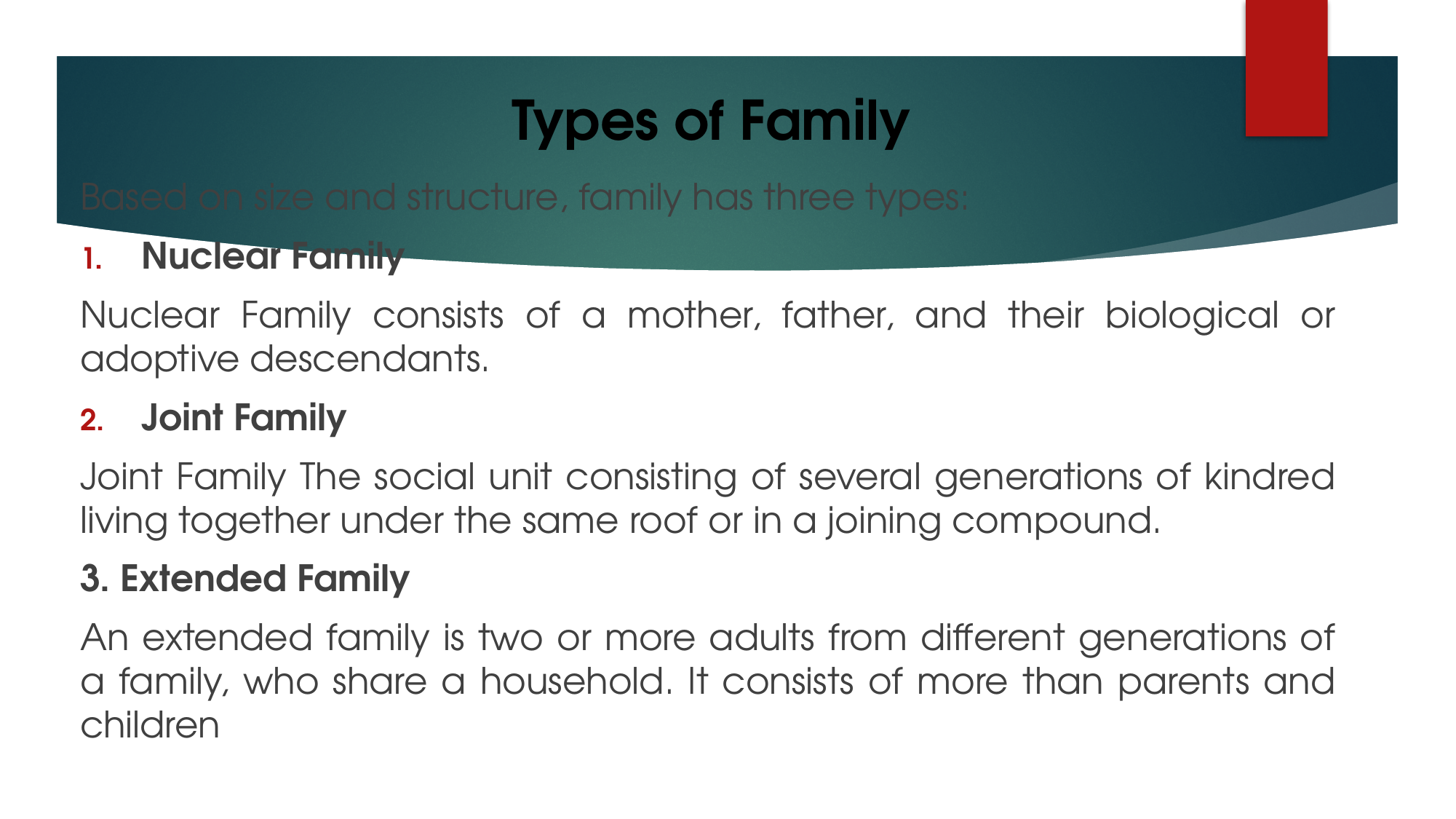

# Types of Family
Based on size and structure, family has three types:
Nuclear Family
Nuclear Family consists of a mother, father, and their biological or adoptive descendants.
Joint Family
Joint Family The social unit consisting of several generations of kindred living together under the same roof or in a joining compound.
3. Extended Family
An extended family is two or more adults from different generations of a family, who share a household. It consists of more than parents and children